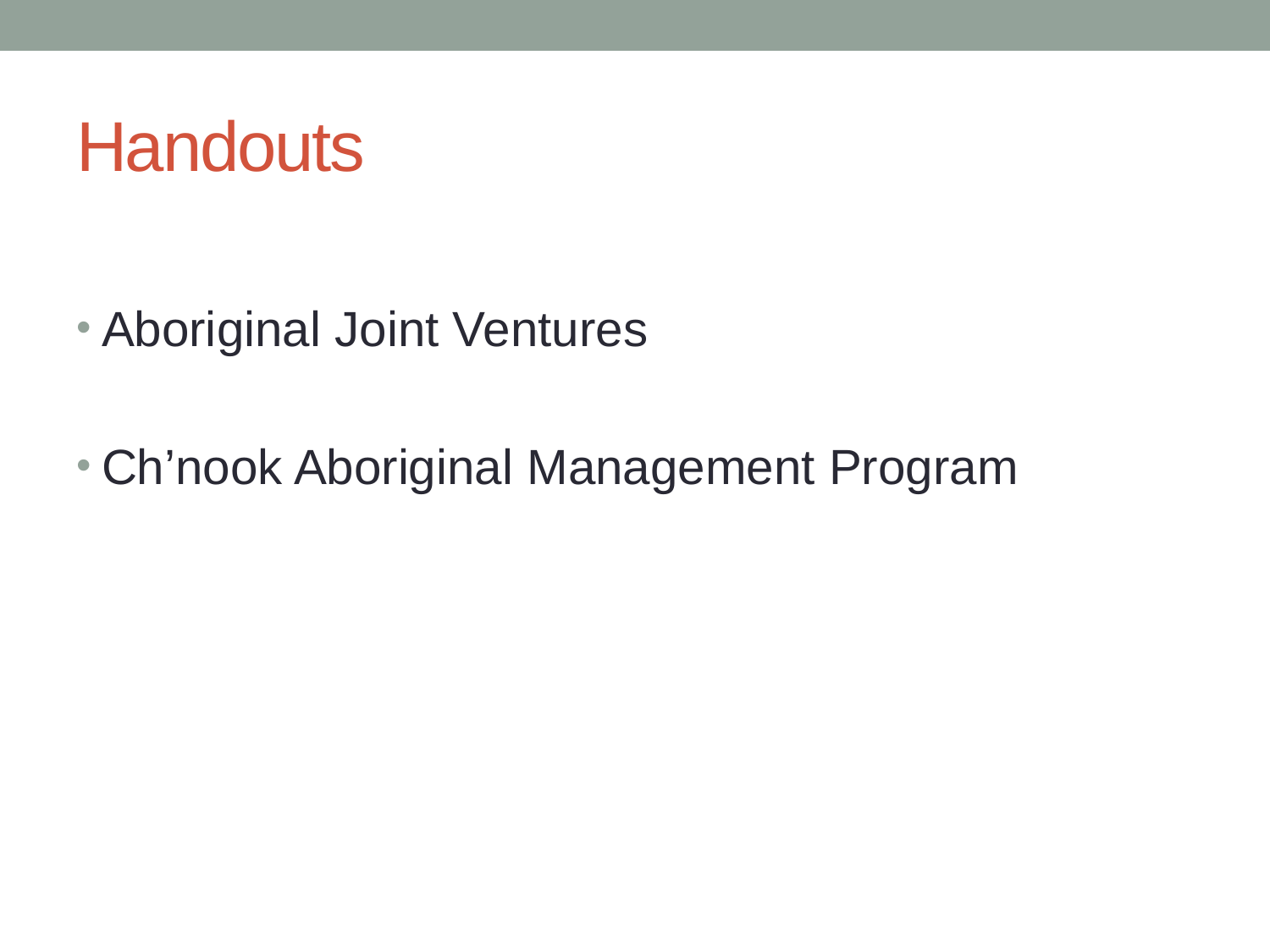

# Handouts

Aboriginal Joint Ventures

Ch’nook Aboriginal Management Program